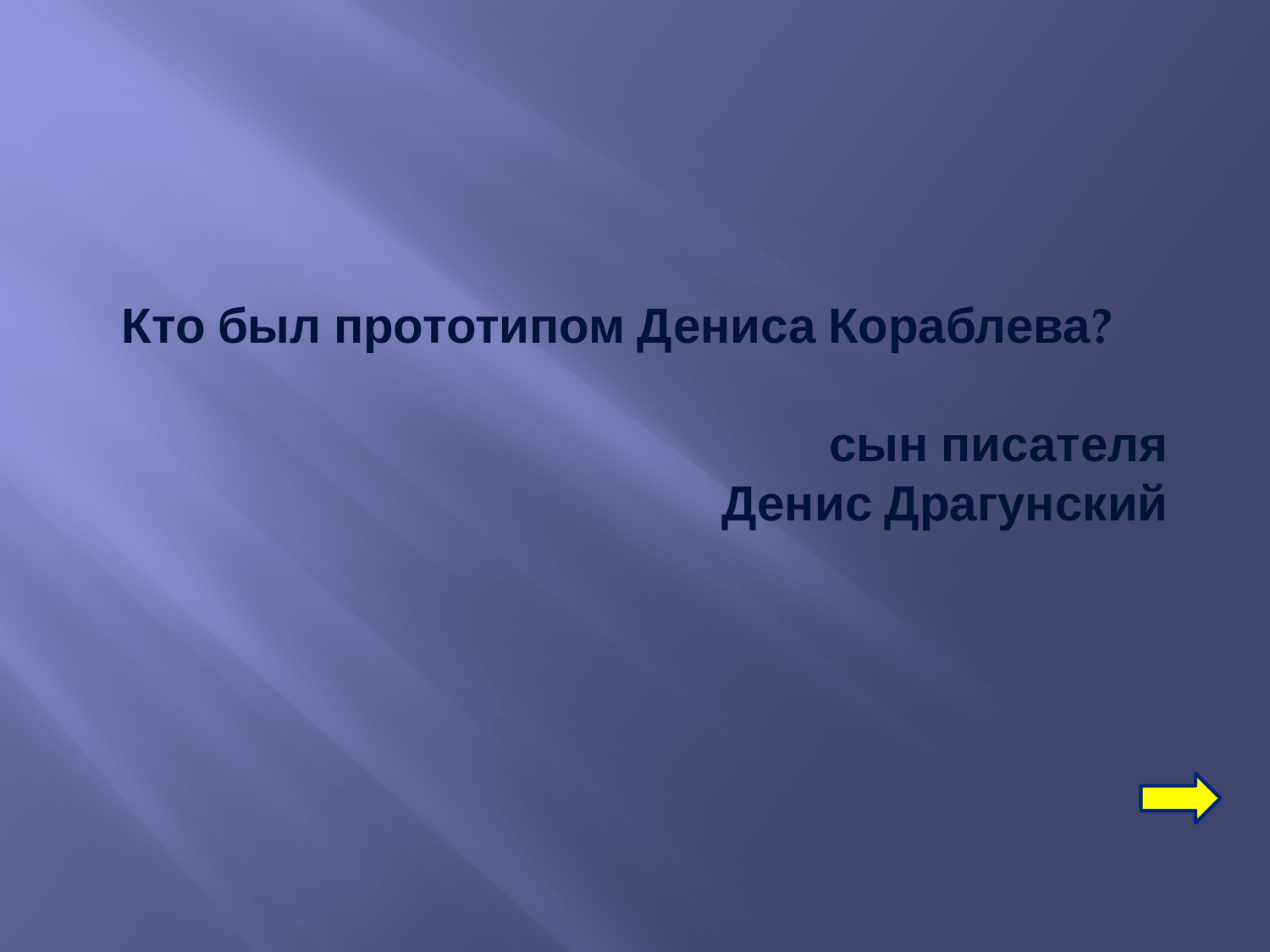

Кто был прототипом Дениса Кораблева?

сын писателя
Денис Драгунский